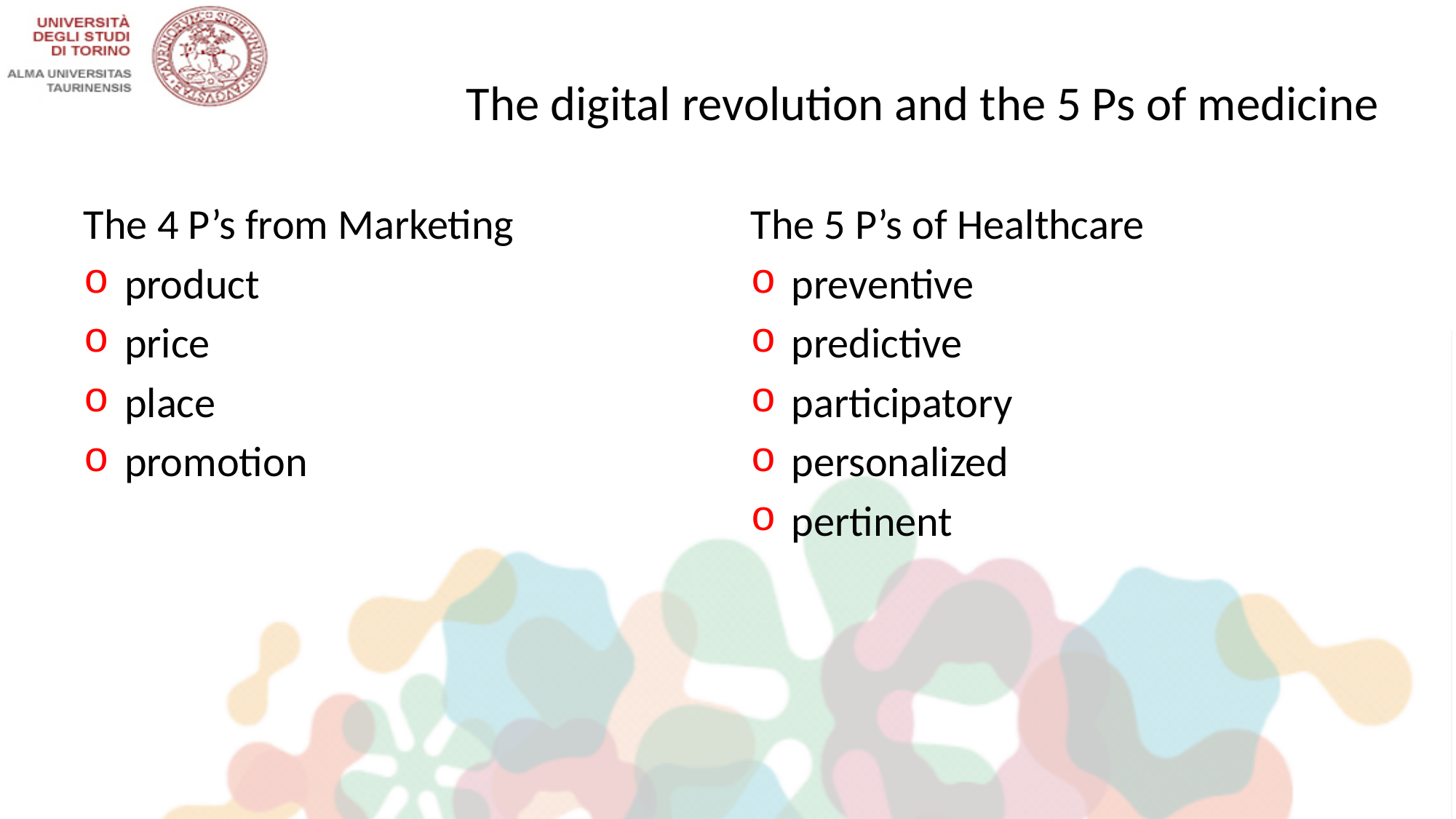

# The digital revolution and the 5 Ps of medicine
The 4 P’s from Marketing
product
price
place
promotion
The 5 P’s of Healthcare
preventive
predictive
participatory
personalized
pertinent